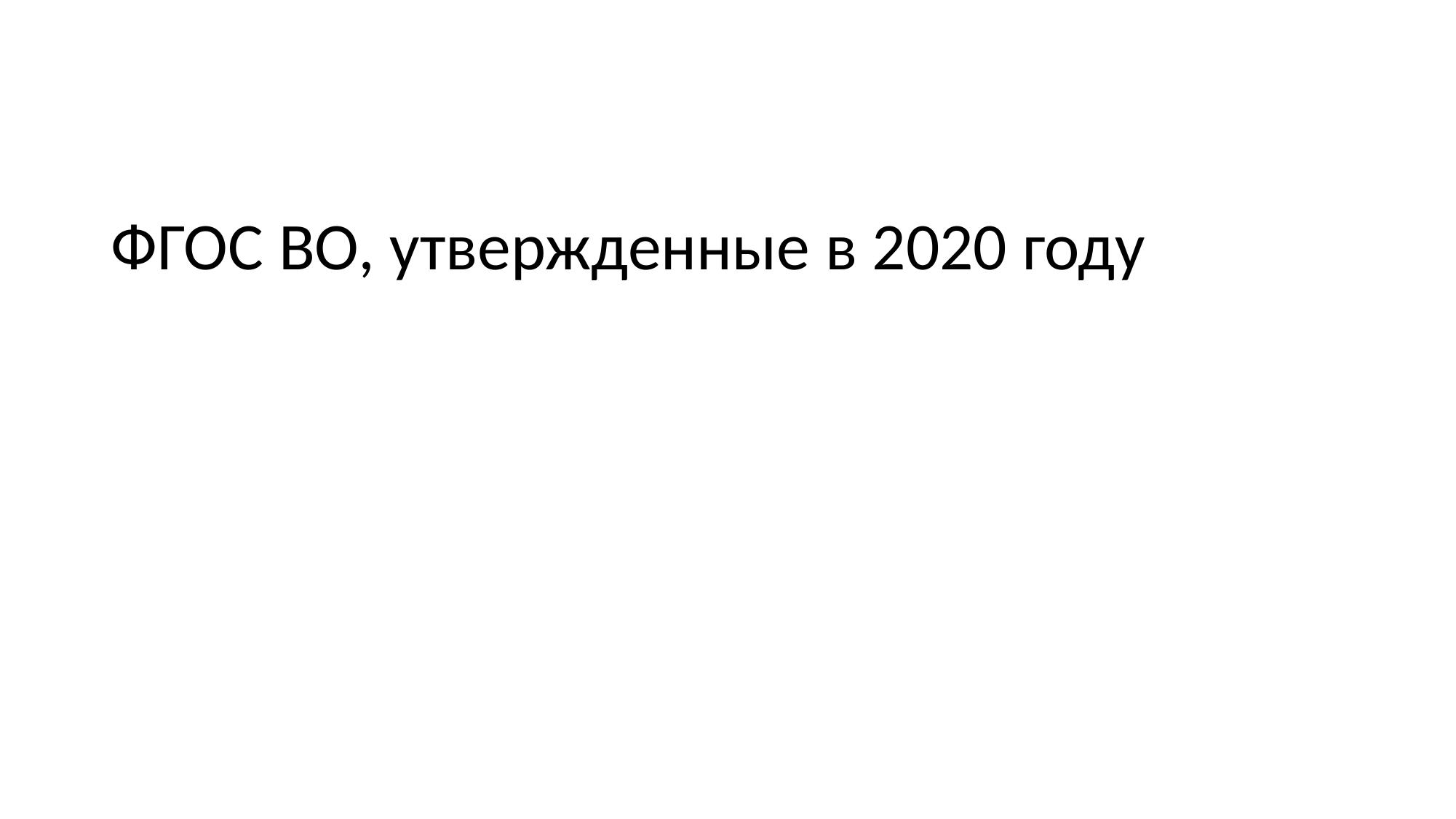

# ФГОС ВО, утвержденные в 2020 году